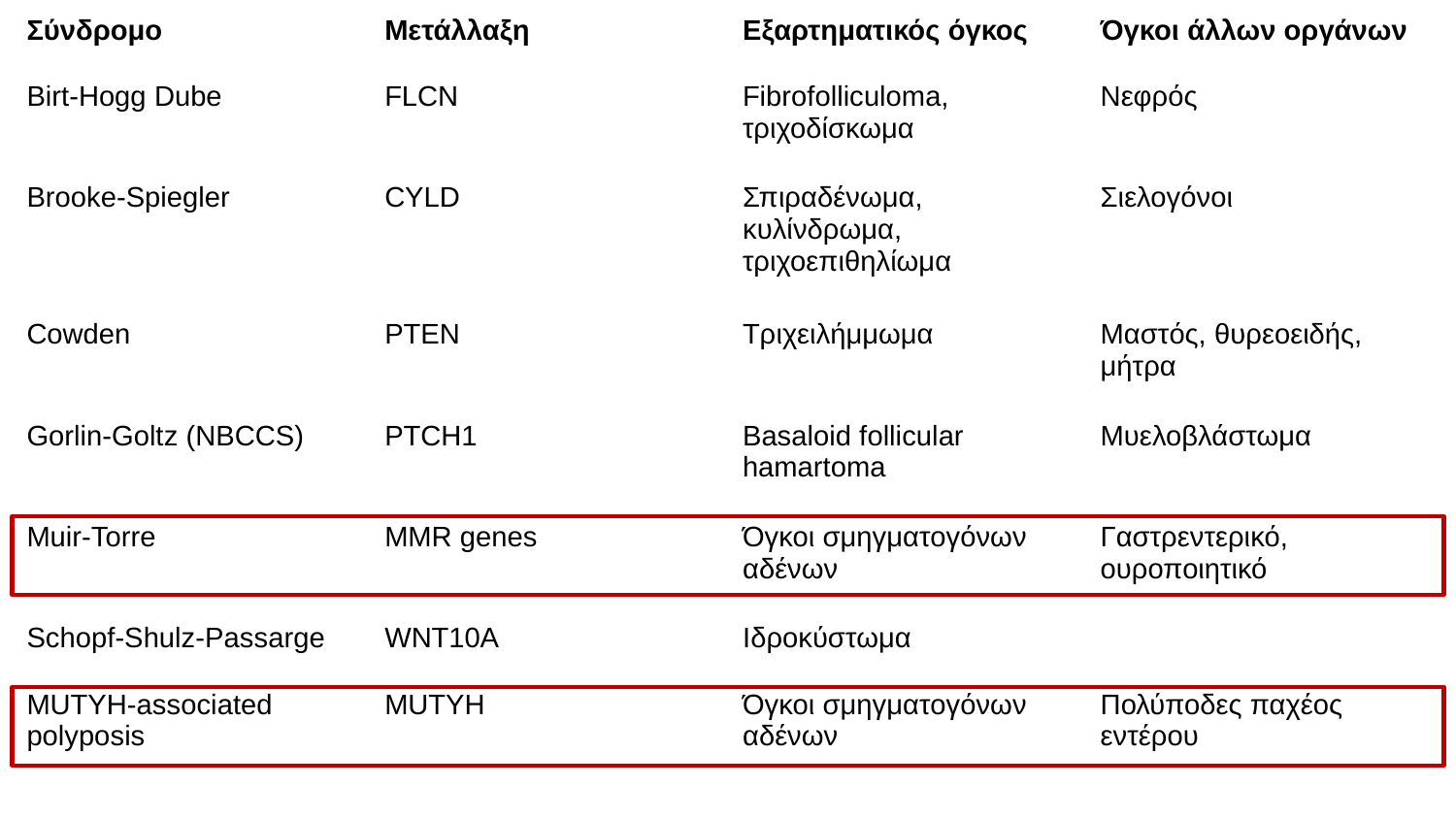

| Σύνδρομο | Μετάλλαξη | Εξαρτηματικός όγκος | Όγκοι άλλων οργάνων |
| --- | --- | --- | --- |
| Birt-Hogg Dube | FLCN | Fibrofolliculoma, τριχοδίσκωμα | Νεφρός |
| Brooke-Spiegler | CYLD | Σπιραδένωμα, κυλίνδρωμα, τριχοεπιθηλίωμα | Σιελογόνοι |
| Cowden | PTEN | Τριχειλήμμωμα | Μαστός, θυρεοειδής, μήτρα |
| Gorlin-Goltz (NBCCS) | PTCH1 | Βasaloid follicular hamartoma | Μυελοβλάστωμα |
| Muir-Torre | MMR genes | Όγκοι σμηγματογόνων αδένων | Γαστρεντερικό, ουροποιητικό |
| Schopf-Shulz-Passarge | WNT10A | Ιδροκύστωμα |  |
| MUTYH-associated polyposis | MUTYH | Όγκοι σμηγματογόνων αδένων | Πολύποδες παχέος εντέρου |